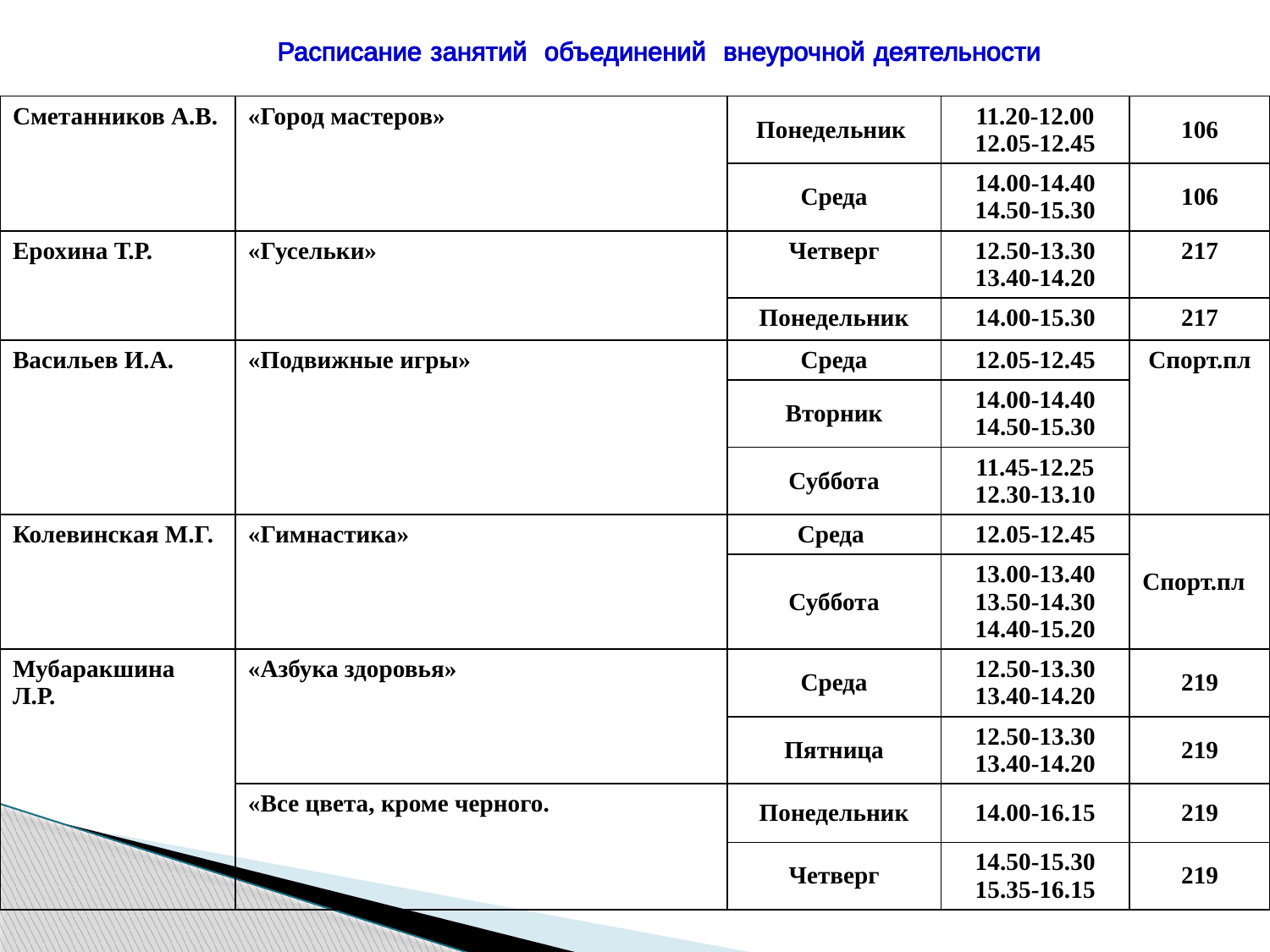

# Расписание занятий  объединений  внеурочной деятельности
| Сметанников А.В. | «Город мастеров» | Понедельник | 11.20-12.00 12.05-12.45 | 106 |
| --- | --- | --- | --- | --- |
|  |  | Среда | 14.00-14.40 14.50-15.30 | 106 |
| Ерохина Т.Р. | «Гусельки» | Четверг | 12.50-13.30 13.40-14.20 | 217 |
|  |  | Понедельник | 14.00-15.30 | 217 |
| Васильев И.А. | «Подвижные игры» | Среда | 12.05-12.45 | Спорт.пл |
|  |  | Вторник | 14.00-14.40 14.50-15.30 |  |
|  |  | Суббота | 11.45-12.25 12.30-13.10 |  |
| Колевинская М.Г. | «Гимнастика» | Среда | 12.05-12.45 | Спорт.пл |
|  |  | Суббота | 13.00-13.40 13.50-14.30 14.40-15.20 |  |
| Мубаракшина Л.Р. | «Азбука здоровья» | Среда | 12.50-13.30 13.40-14.20 | 219 |
|  |  | Пятница | 12.50-13.30 13.40-14.20 | 219 |
|  | «Все цвета, кроме черного. | Понедельник | 14.00-16.15 | 219 |
|  |  | Четверг | 14.50-15.30 15.35-16.15 | 219 |